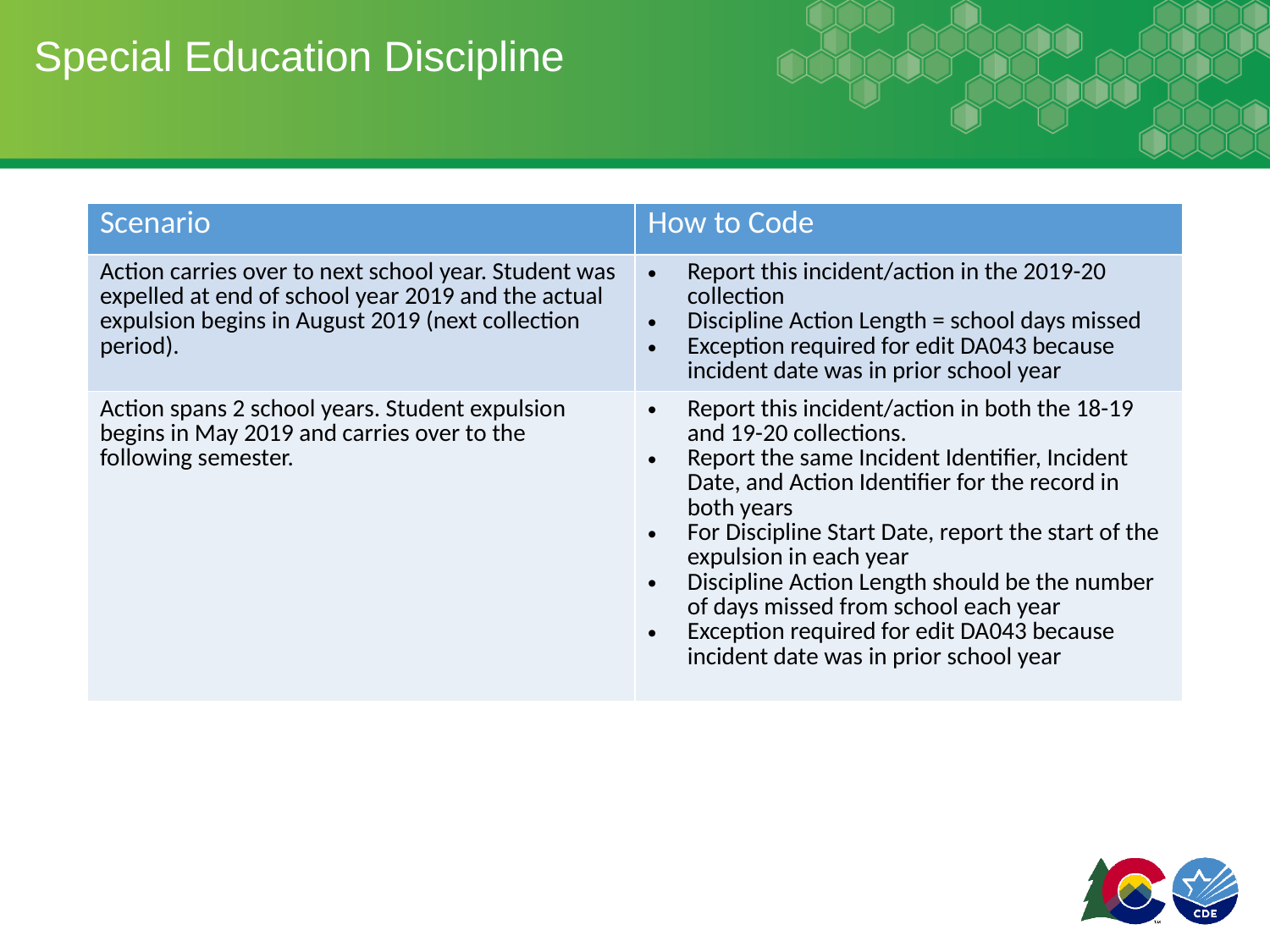

# Special Education Discipline
| Scenario | How to Code |
| --- | --- |
| Action carries over to next school year. Student was expelled at end of school year 2019 and the actual expulsion begins in August 2019 (next collection period). | Report this incident/action in the 2019-20 collection Discipline Action Length = school days missed Exception required for edit DA043 because incident date was in prior school year |
| Action spans 2 school years. Student expulsion begins in May 2019 and carries over to the following semester. | Report this incident/action in both the 18-19 and 19-20 collections. Report the same Incident Identifier, Incident Date, and Action Identifier for the record in both years For Discipline Start Date, report the start of the expulsion in each year Discipline Action Length should be the number of days missed from school each year Exception required for edit DA043 because incident date was in prior school year |